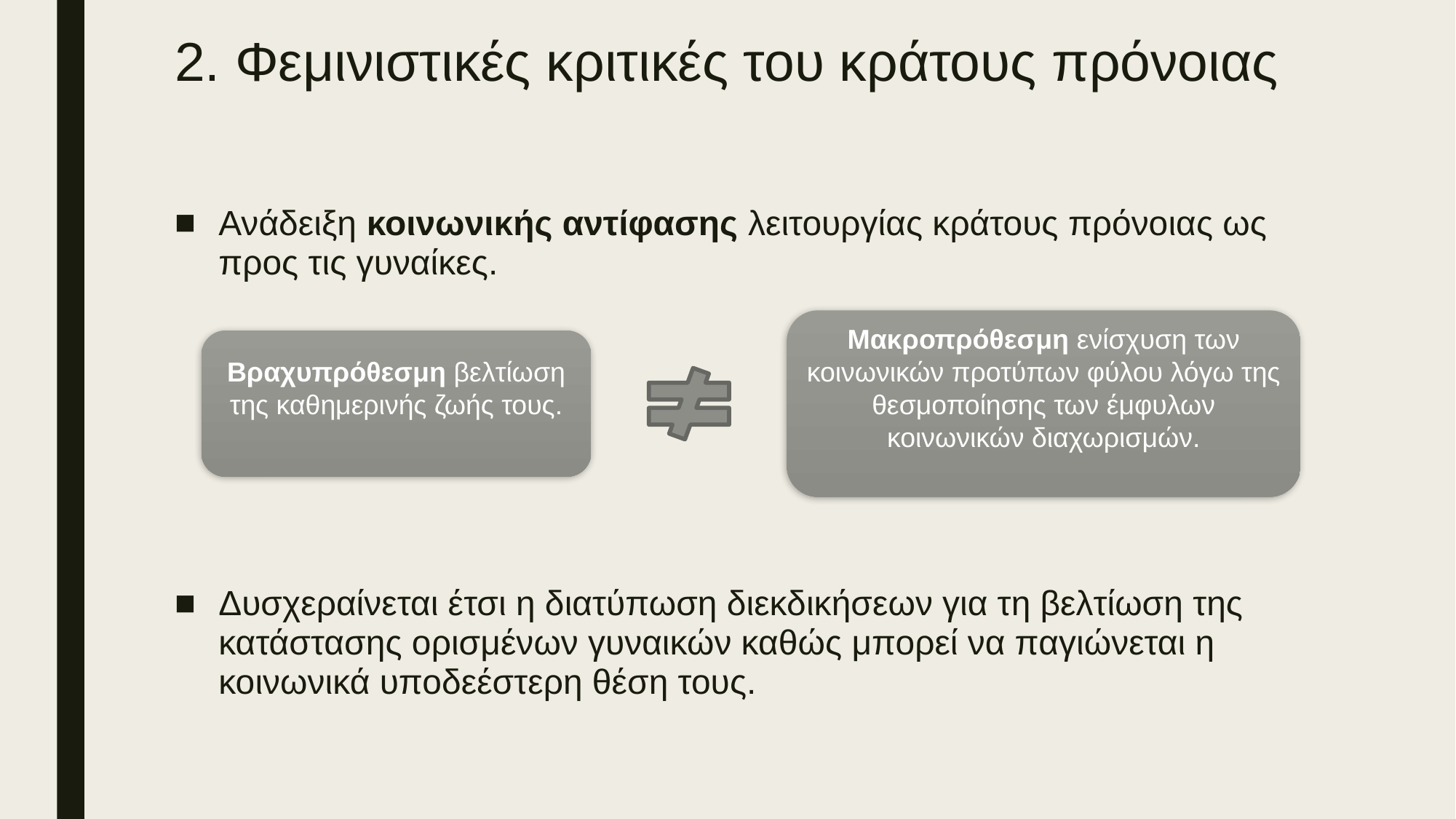

# 2. Φεμινιστικές κριτικές του κράτους πρόνοιας
Ανάδειξη κοινωνικής αντίφασης λειτουργίας κράτους πρόνοιας ως προς τις γυναίκες.

Δυσχεραίνεται έτσι η διατύπωση διεκδικήσεων για τη βελτίωση της κατάστασης ορισμένων γυναικών καθώς μπορεί να παγιώνεται η κοινωνικά υποδεέστερη θέση τους.
Μακροπρόθεσμη ενίσχυση των κοινωνικών προτύπων φύλου λόγω της θεσμοποίησης των έμφυλων κοινωνικών διαχωρισμών.

Βραχυπρόθεσμη βελτίωση της καθημερινής ζωής τους.